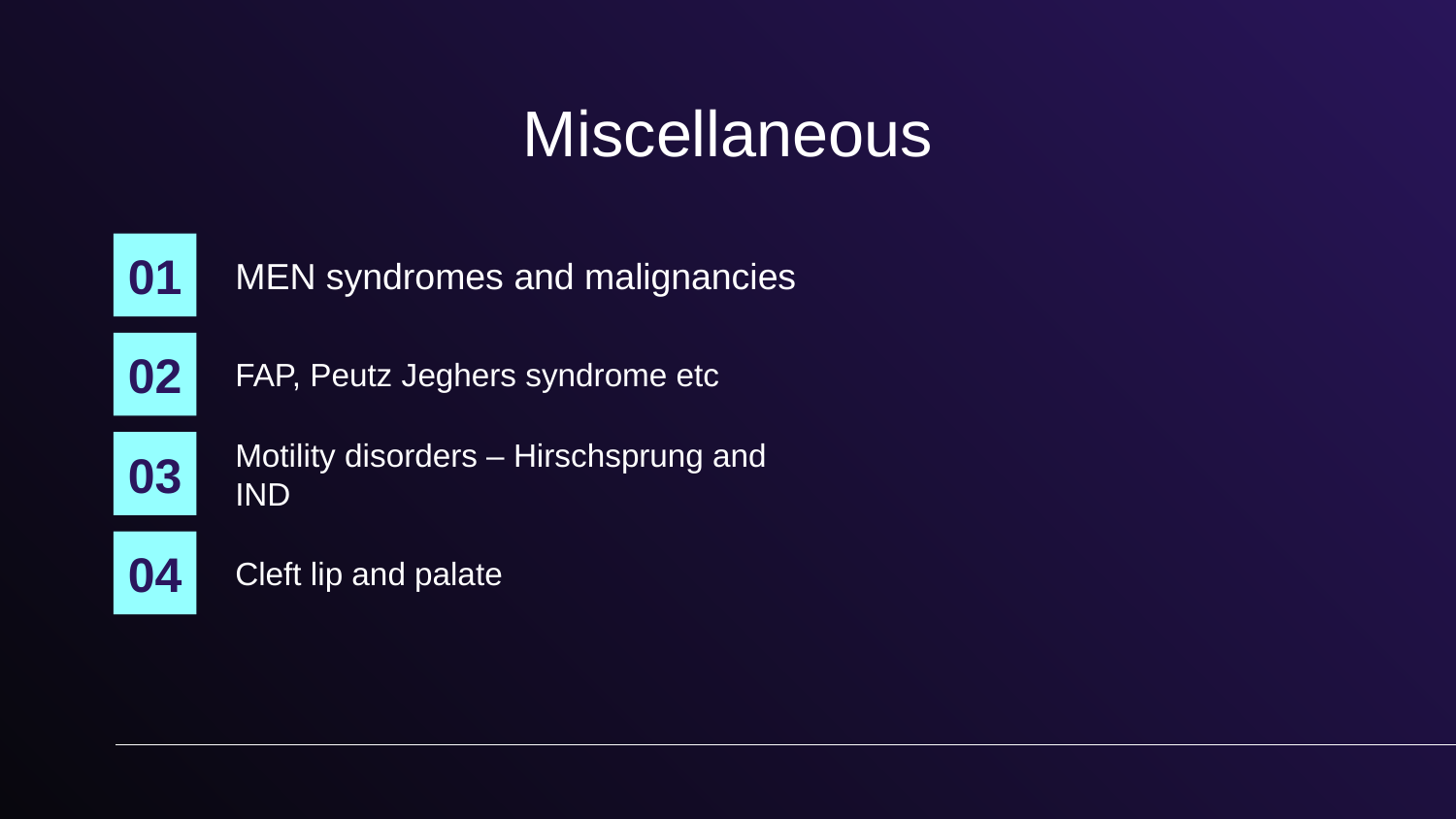

Miscellaneous
MEN syndromes and malignancies
# 01
02
FAP, Peutz Jeghers syndrome etc
03
Motility disorders – Hirschsprung and IND
04
Cleft lip and palate